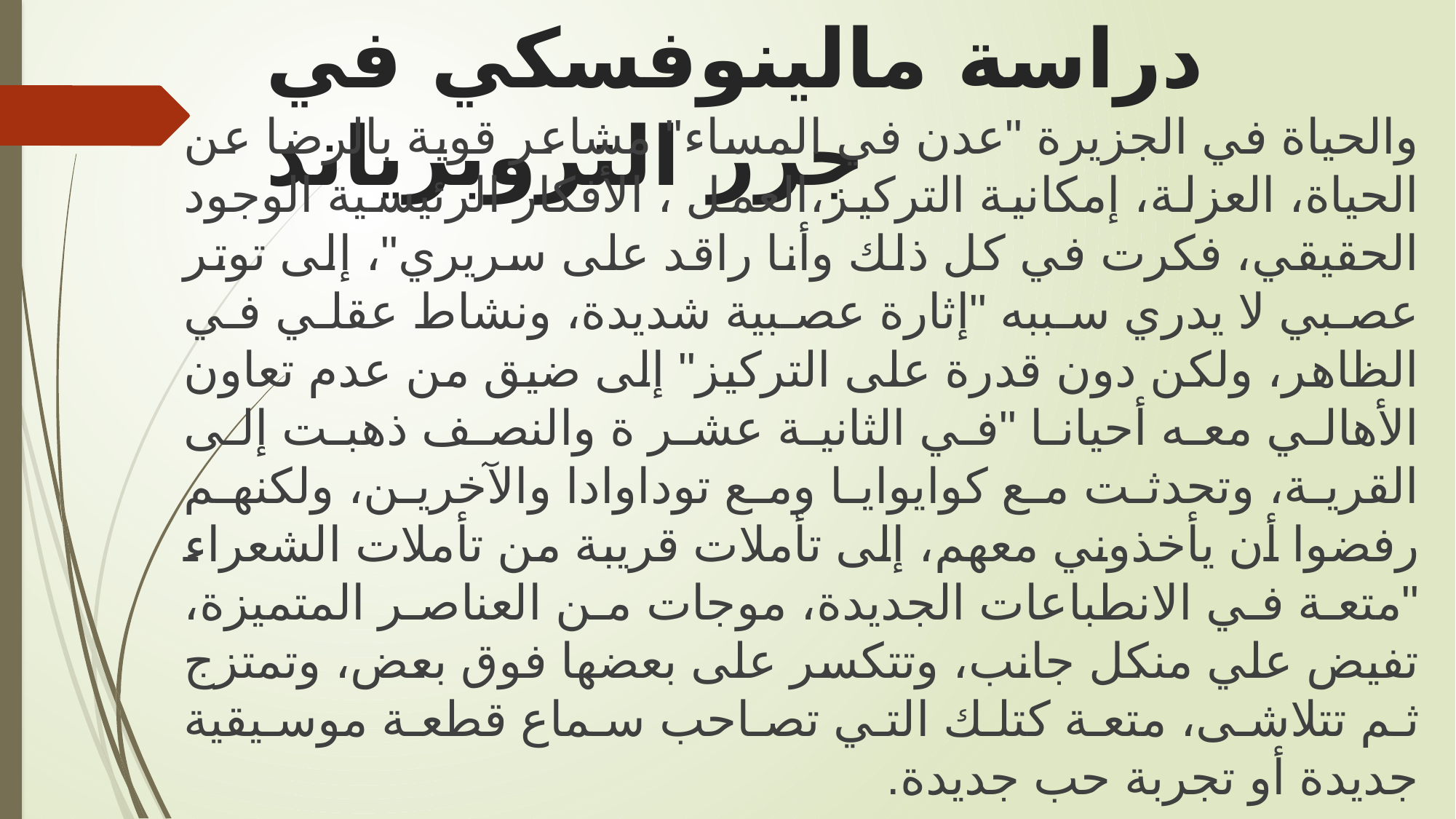

# دراسة مالينوفسكي في جزر التروبرياند
والحياة في الجزيرة "عدن في المساء" مشاعر قوية بالرضا عن الحياة، العزلة، إمكانية التركيز،العمل ، الأفكار الرئيسية الوجود الحقيقي، فكرت في كل ذلك وأنا راقد على سريري"، إلى توتر عصبي لا يدري سببه "إثارة عصبية شديدة، ونشاط عقلي في الظاهر، ولكن دون قدرة على التركيز" إلى ضيق من عدم تعاون الأهالي معه أحيانا "في الثانية عشر ة والنصف ذهبت إلى القرية، وتحدثت مع كوايوايا ومع توداوادا والآخرين، ولكنهم رفضوا أن يأخذوني معهم، إلى تأملات قريبة من تأملات الشعراء "متعة في الانطباعات الجديدة، موجات من العناصر المتميزة، تفيض علي منكل جانب، وتتكسر على بعضها فوق بعض، وتمتزج ثم تتلاشى، متعة كتلك التي تصاحب سماع قطعة موسيقية جديدة أو تجربة حب جديدة.